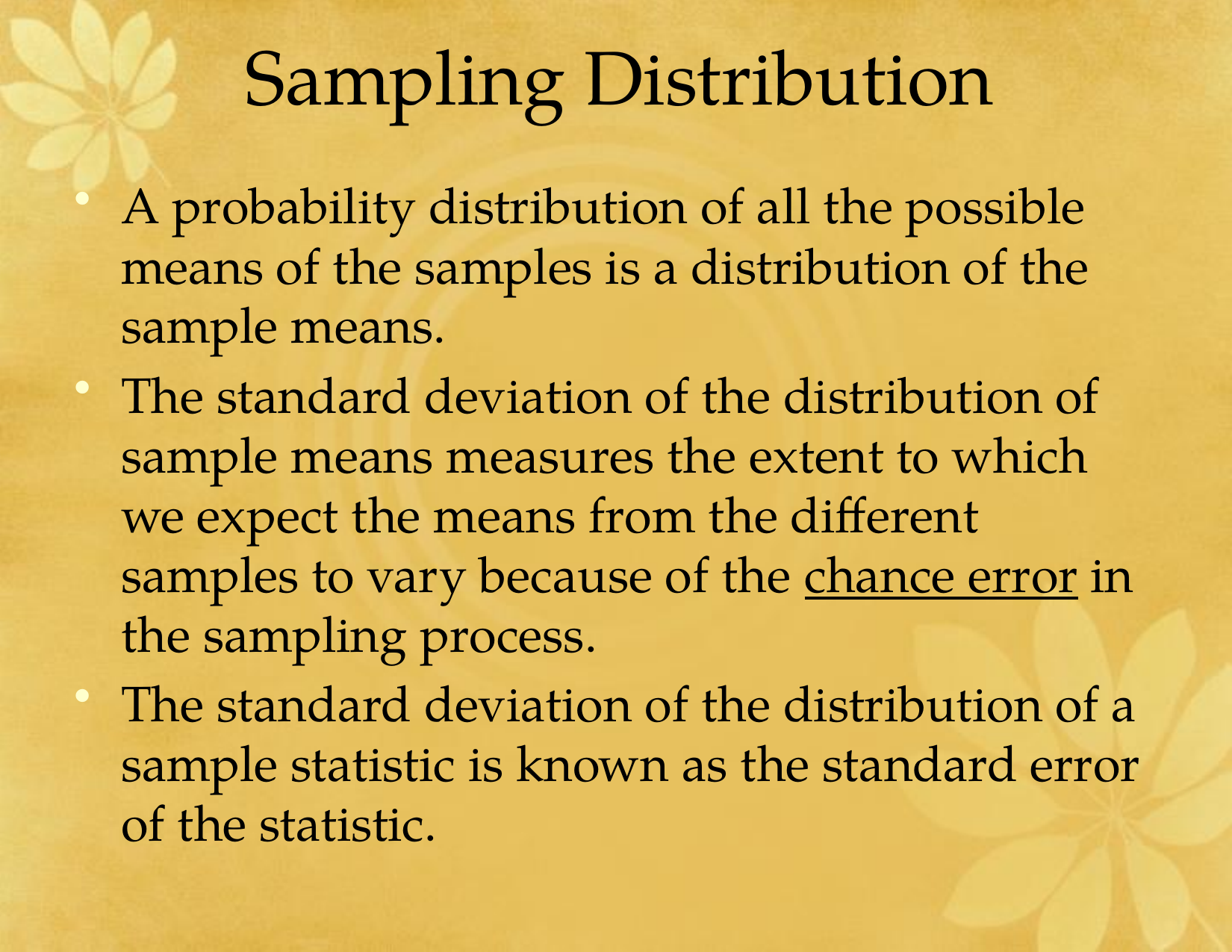

# Sampling Distribution
A probability distribution of all the possible means of the samples is a distribution of the sample means.
The standard deviation of the distribution of sample means measures the extent to which we expect the means from the different samples to vary because of the chance error in the sampling process.
The standard deviation of the distribution of a sample statistic is known as the standard error of the statistic.